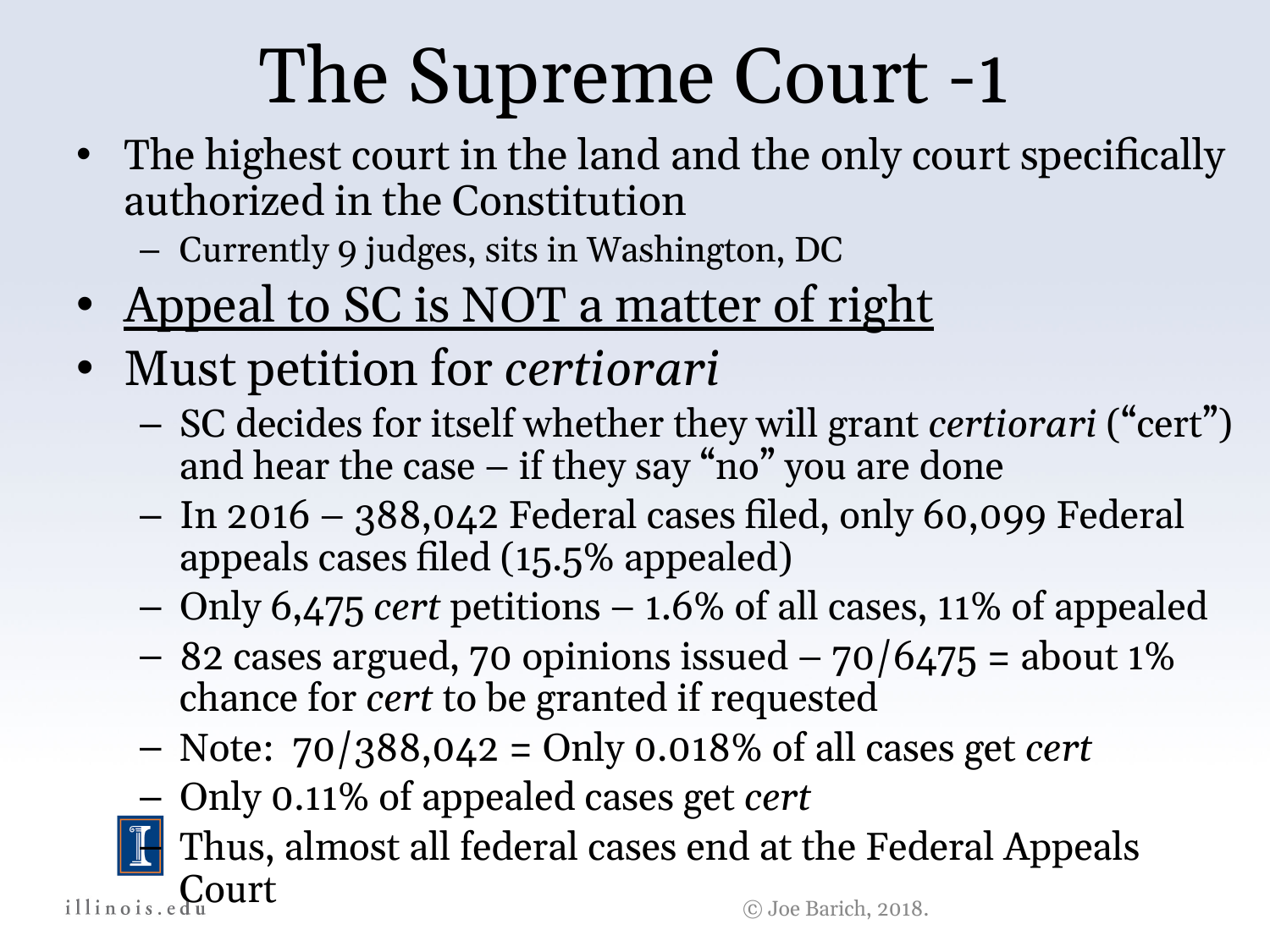

The Supreme Court -1
The highest court in the land and the only court specifically authorized in the Constitution
Currently 9 judges, sits in Washington, DC
Appeal to SC is NOT a matter of right
Must petition for certiorari
SC decides for itself whether they will grant certiorari (“cert”) and hear the case – if they say “no” you are done
In 2016 – 388,042 Federal cases filed, only 60,099 Federal appeals cases filed (15.5% appealed)
Only 6,475 cert petitions – 1.6% of all cases, 11% of appealed
82 cases argued, 70 opinions issued – 70/6475 = about 1% chance for cert to be granted if requested
Note:  70/388,042 = Only 0.018% of all cases get cert
Only 0.11% of appealed cases get cert
Thus, almost all federal cases end at the Federal Appeals Court
© Joe Barich, 2018.